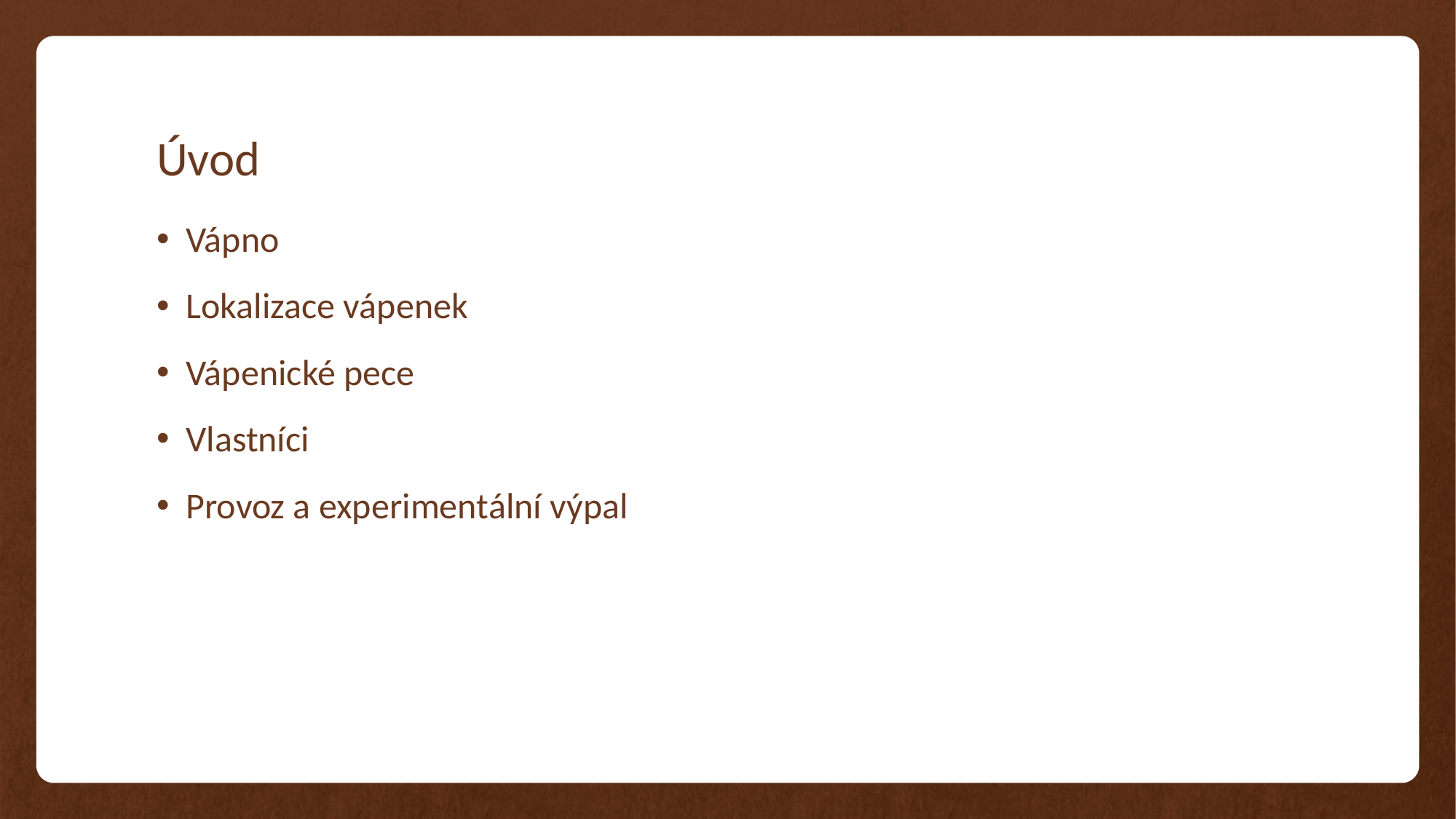

# Úvod
Vápno
Lokalizace vápenek
Vápenické pece
Vlastníci
Provoz a experimentální výpal